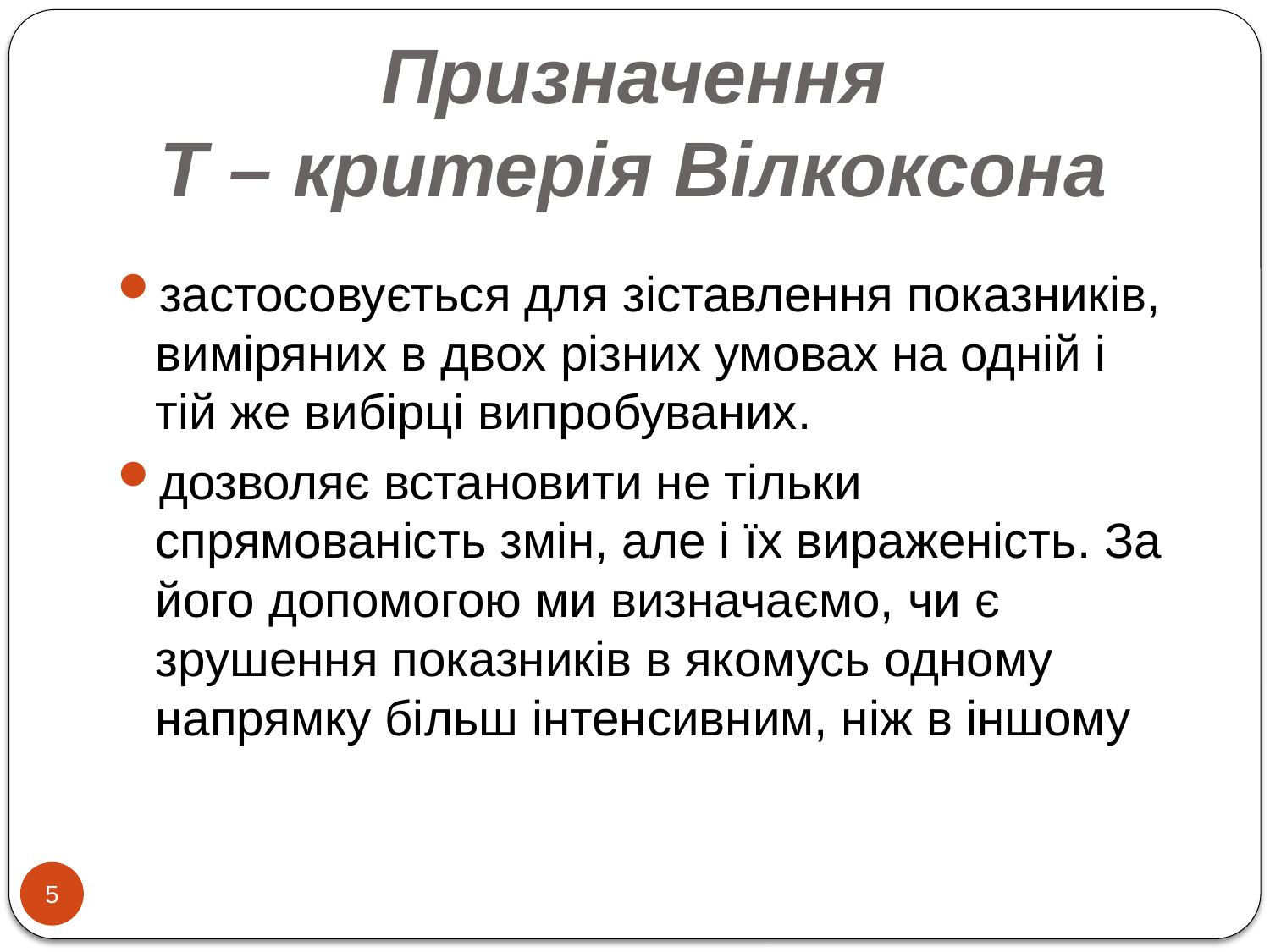

# Призначення Т – критерія Вілкоксона
застосовується для зіставлення показників, виміряних в двох різних умовах на одній і тій же вибірці випробуваних.
дозволяє встановити не тільки спрямованість змін, але і їх вираженість. За його допомогою ми визначаємо, чи є зрушення показників в якомусь одному напрямку більш інтенсивним, ніж в іншому

5